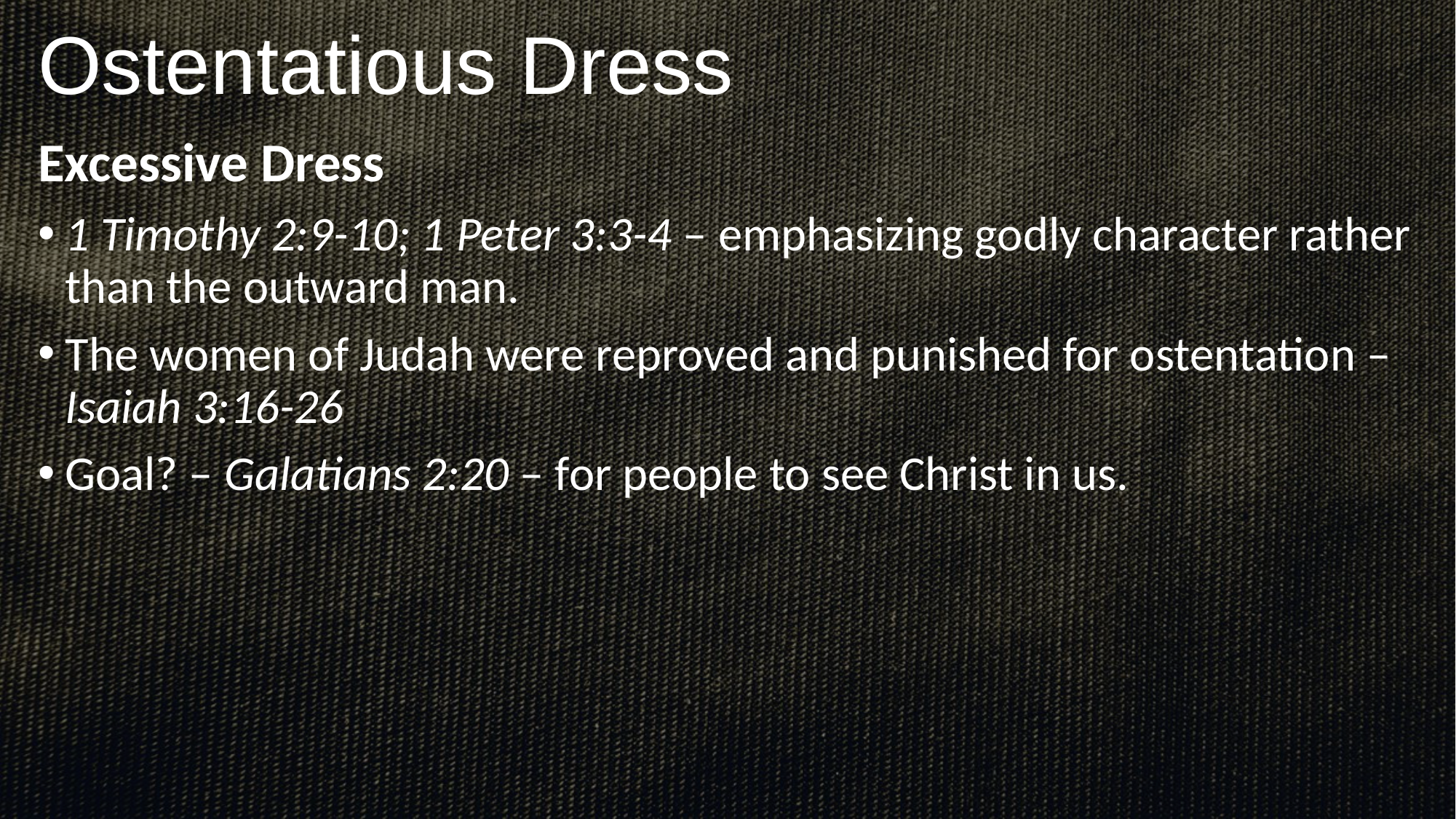

# Ostentatious Dress
Excessive Dress
1 Timothy 2:9-10; 1 Peter 3:3-4 – emphasizing godly character rather than the outward man.
The women of Judah were reproved and punished for ostentation – Isaiah 3:16-26
Goal? – Galatians 2:20 – for people to see Christ in us.